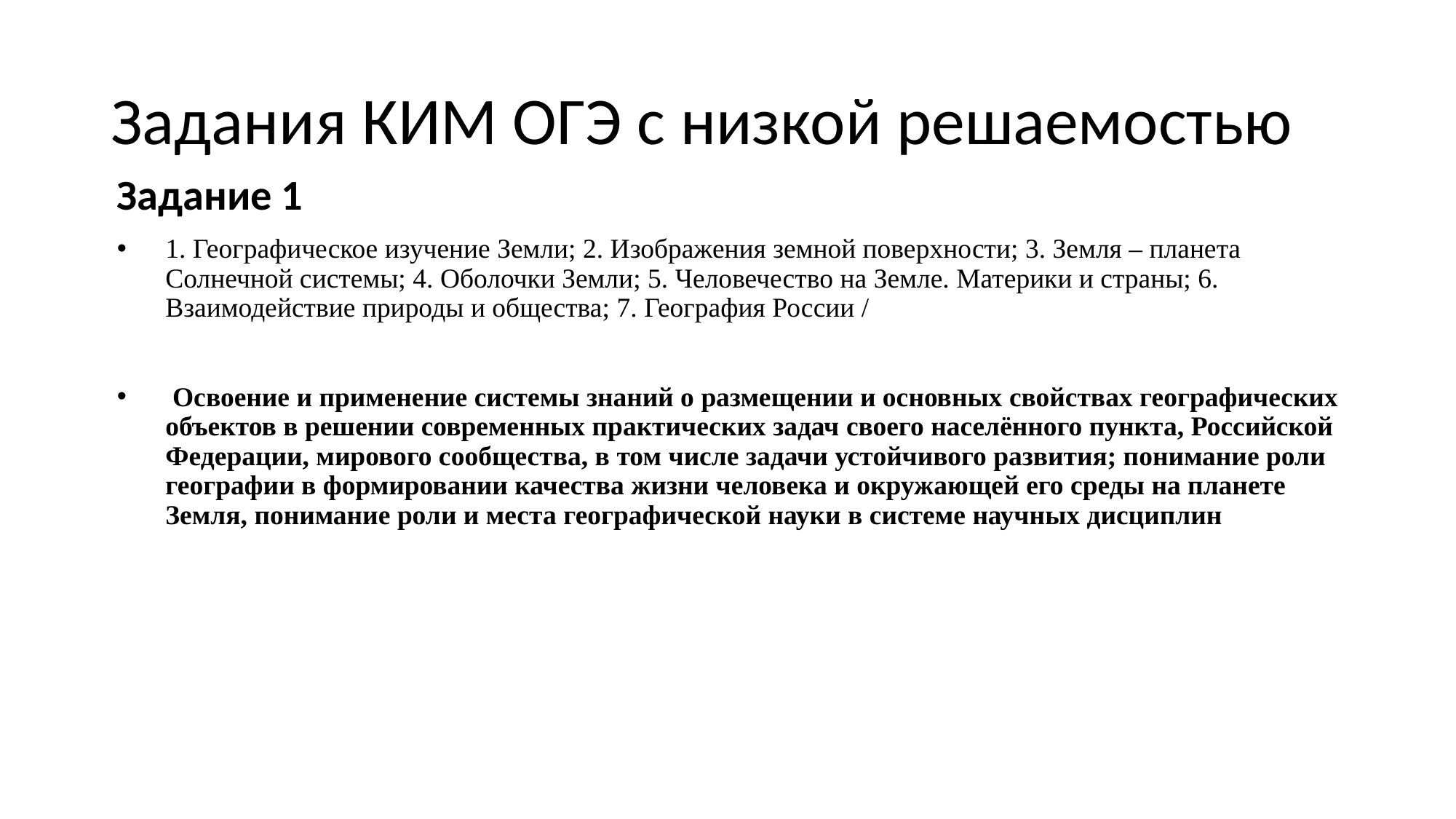

# Задания КИМ ОГЭ с низкой решаемостью
Задание 1
1. Географическое изучение Земли; 2. Изображения земной поверхности; 3. Земля – планета Солнечной системы; 4. Оболочки Земли; 5. Человечество на Земле. Материки и страны; 6. Взаимодействие природы и общества; 7. География России /

 Освоение и применение системы знаний о размещении и основных свойствах географических объектов в решении современных практических задач своего населённого пункта, Российской Федерации, мирового сообщества, в том числе задачи устойчивого развития; понимание роли географии в формировании качества жизни человека и окружающей его среды на планете Земля, понимание роли и места географической науки в системе научных дисциплин